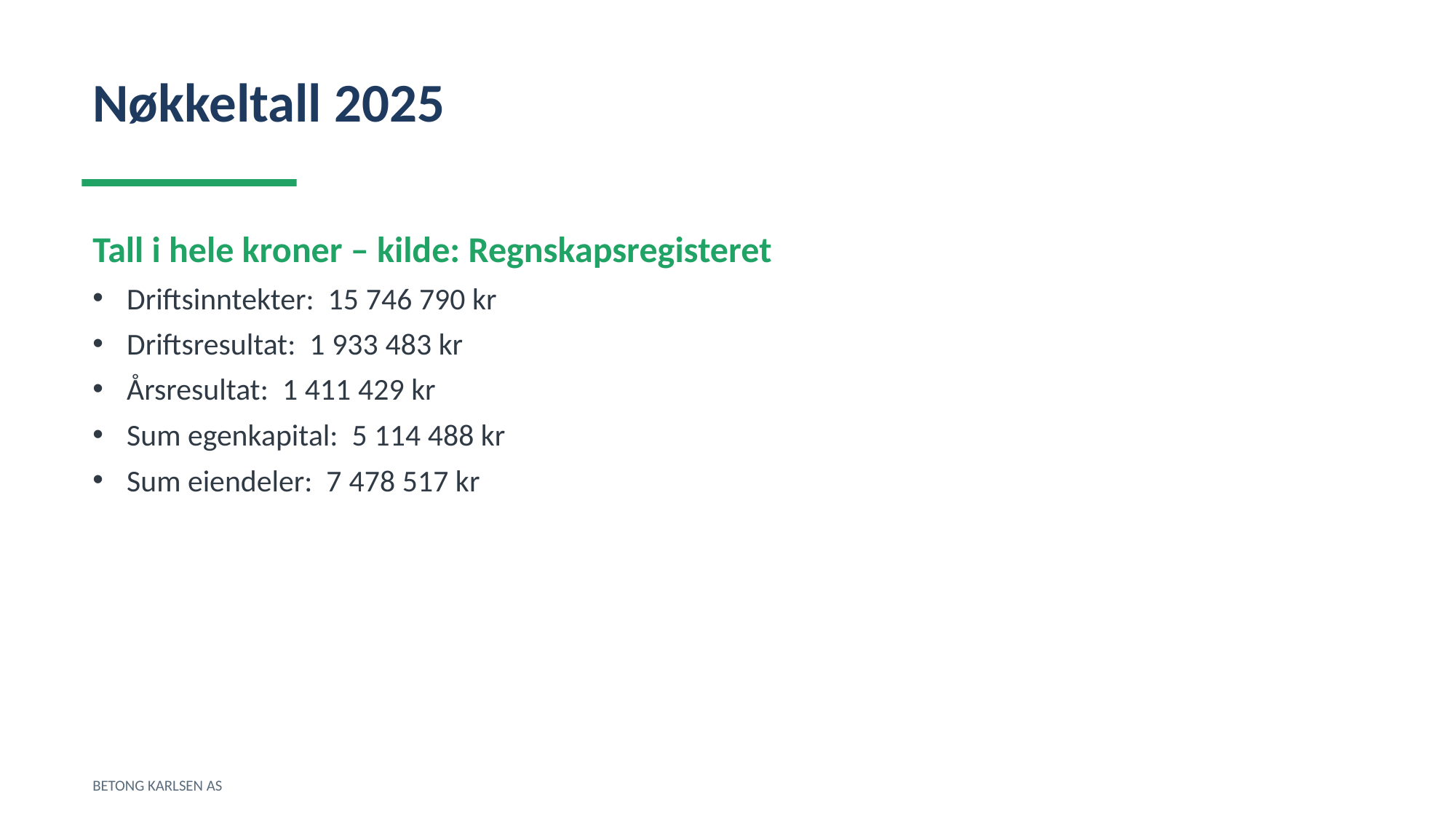

Nøkkeltall 2025

Tall i hele kroner – kilde: Regnskapsregisteret
Driftsinntekter:  15 746 790 kr
Driftsresultat:  1 933 483 kr
Årsresultat:  1 411 429 kr
Sum egenkapital:  5 114 488 kr
Sum eiendeler:  7 478 517 kr
BETONG KARLSEN AS